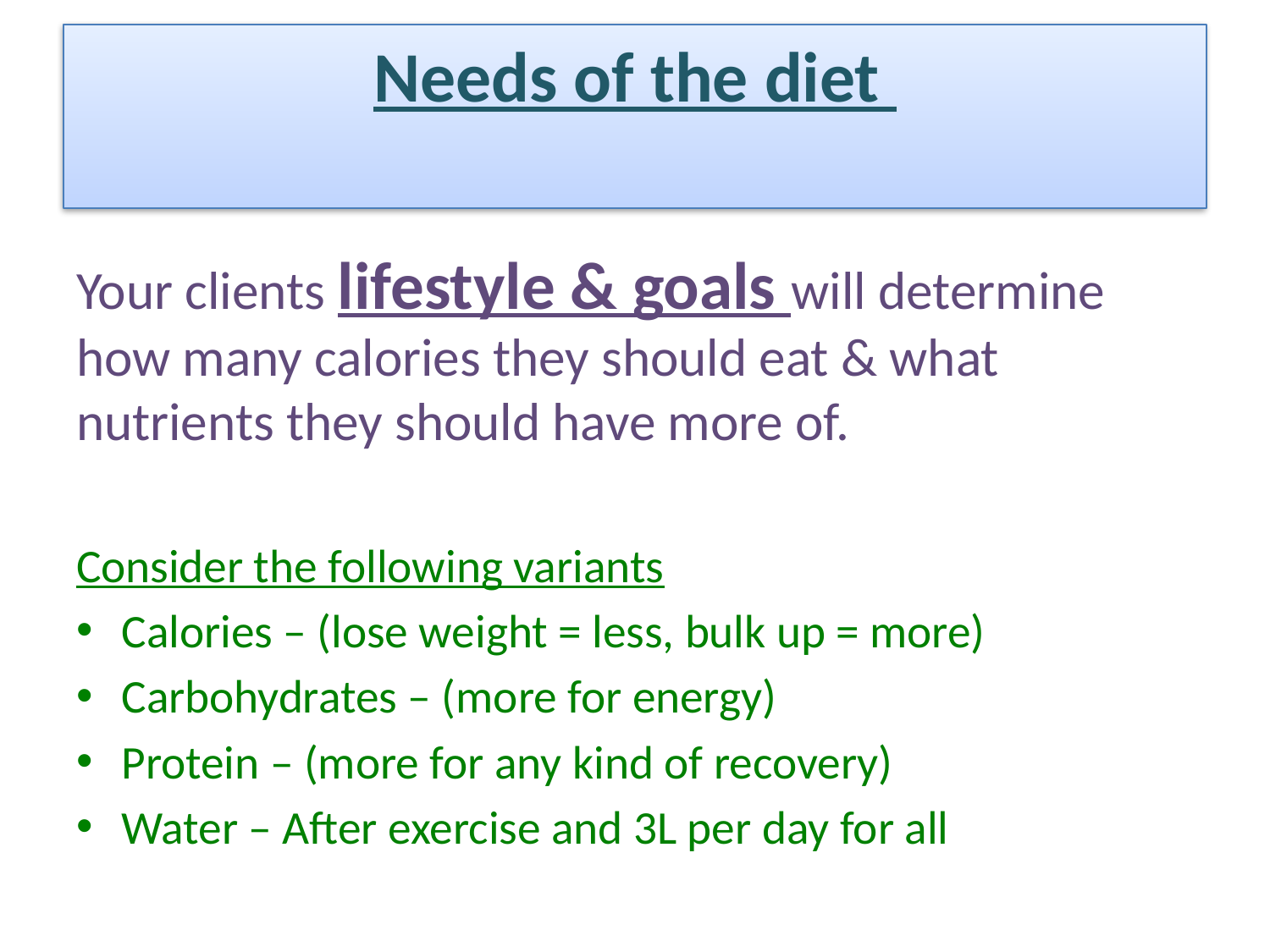

# Needs of the diet
Your clients lifestyle & goals will determine how many calories they should eat & what nutrients they should have more of.

Consider the following variants
Calories – (lose weight = less, bulk up = more)
Carbohydrates – (more for energy)
Protein – (more for any kind of recovery)
Water – After exercise and 3L per day for all